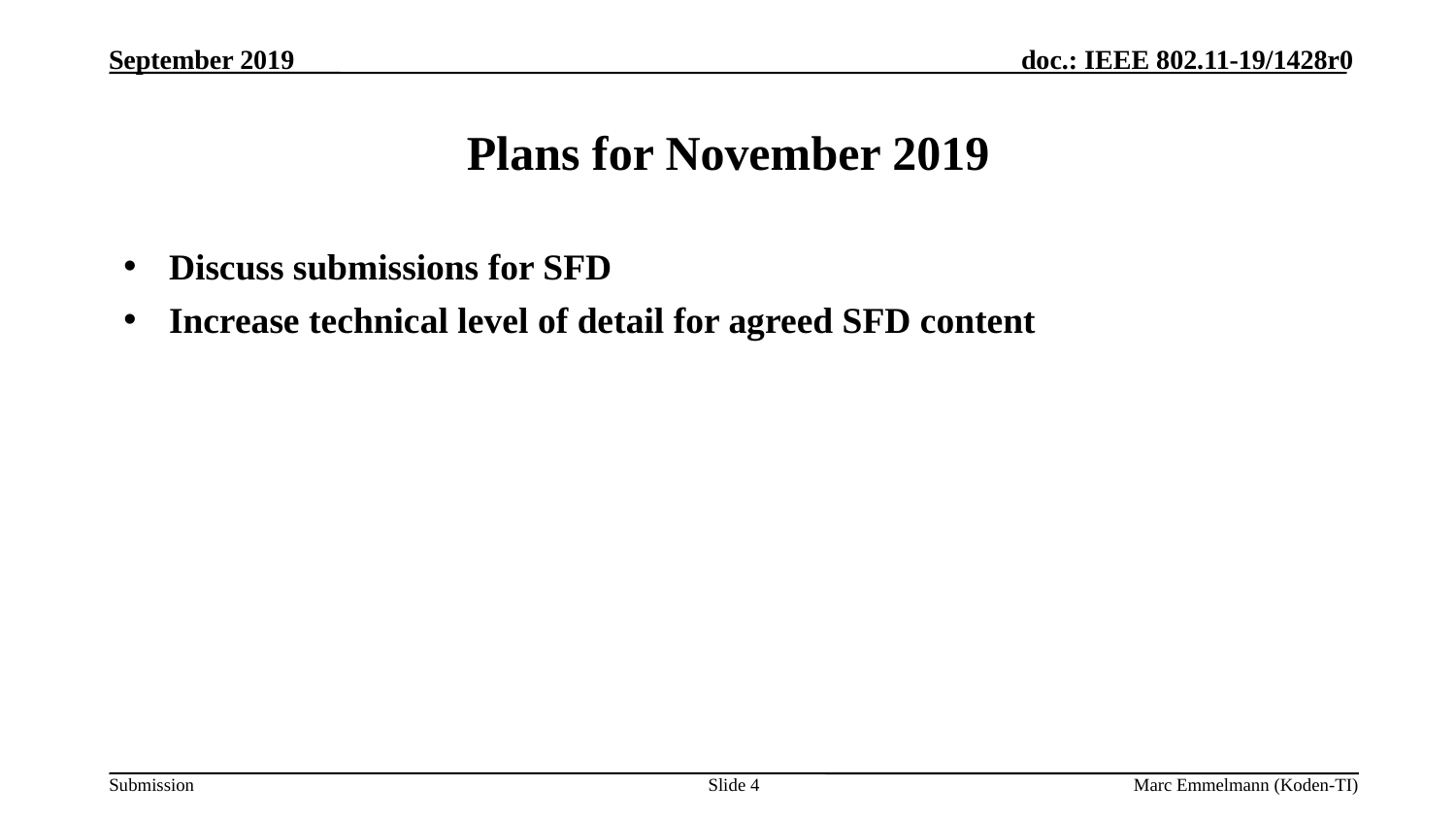

September 2019
# Plans for November 2019
Discuss submissions for SFD
Increase technical level of detail for agreed SFD content
Slide 4
Marc Emmelmann (Koden-TI)